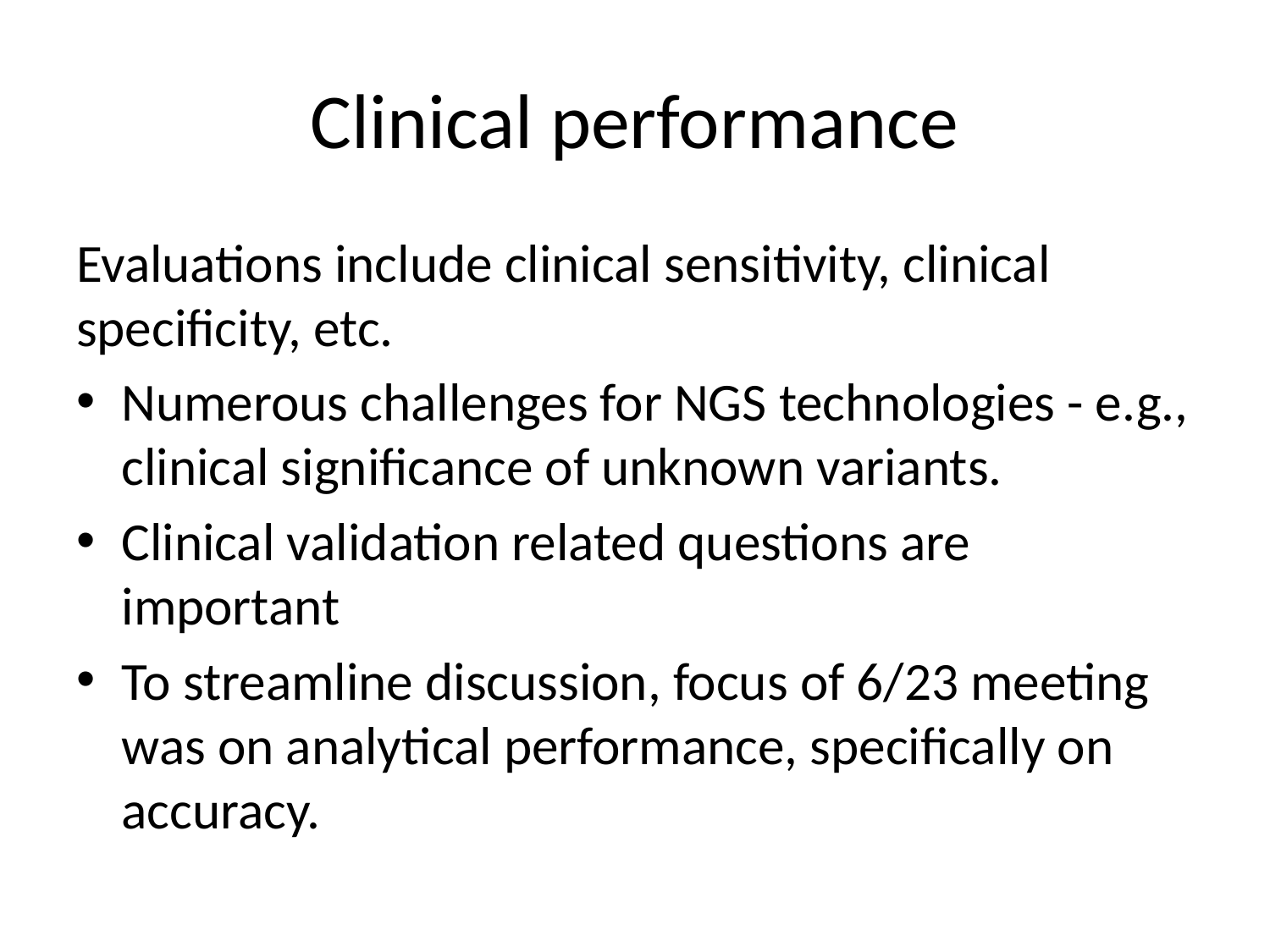

# Clinical performance
Evaluations include clinical sensitivity, clinical specificity, etc.
Numerous challenges for NGS technologies - e.g., clinical significance of unknown variants.
Clinical validation related questions are important
To streamline discussion, focus of 6/23 meeting was on analytical performance, specifically on accuracy.